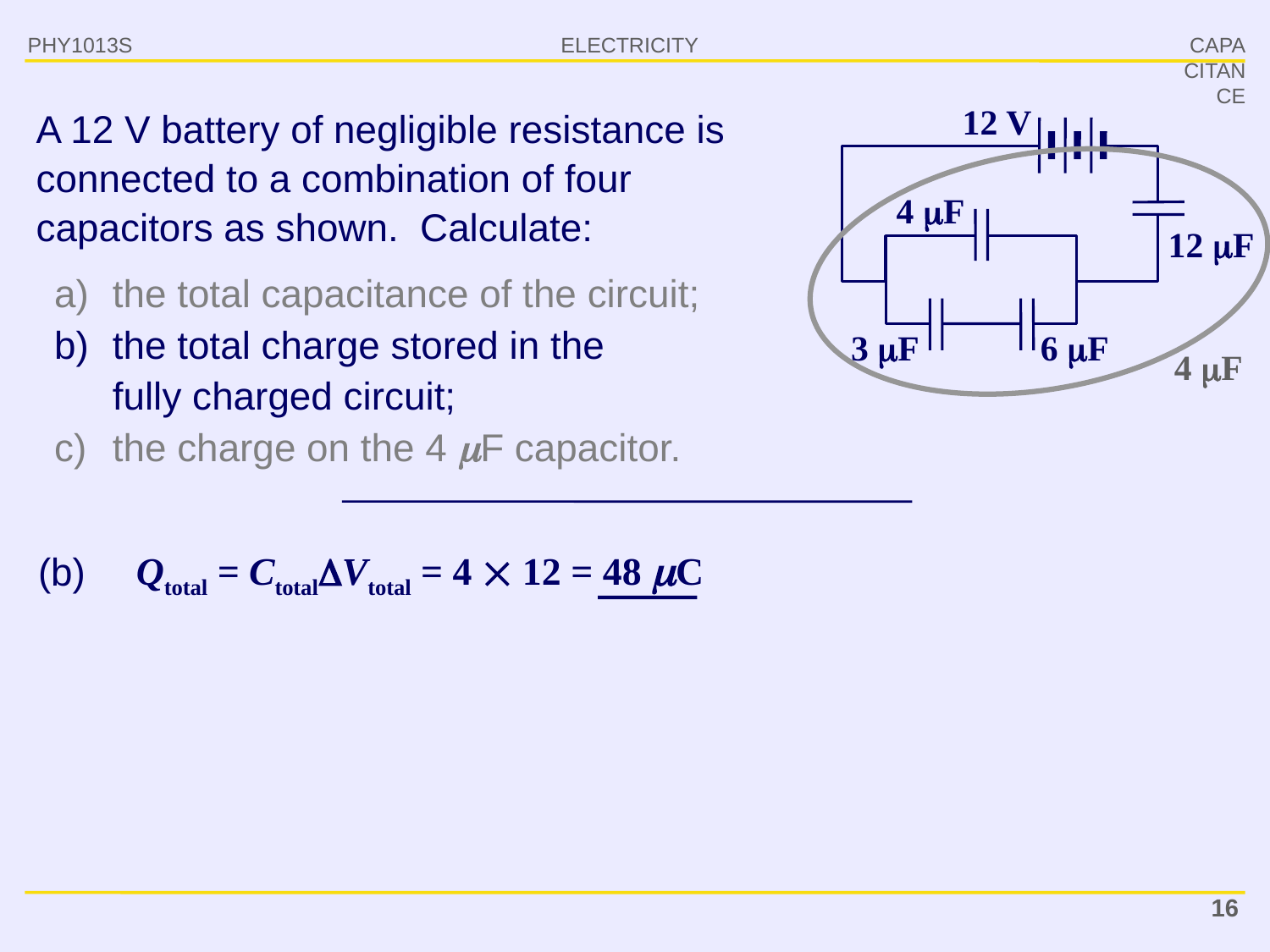

PHY1013S
CAPACITANCE
12 V
A 12 V battery of negligible resistance is connected to a combination of four capacitors as shown.  Calculate:

4 μF
12 μF
the total capacitance of the circuit;
the total charge stored in the
fully charged circuit;
the charge on the 4 μF capacitor.
3 μF
6 μF
4 μF

Qtotal = CtotalΔVtotal = 4 × 12 = 48 μC
(b)

16